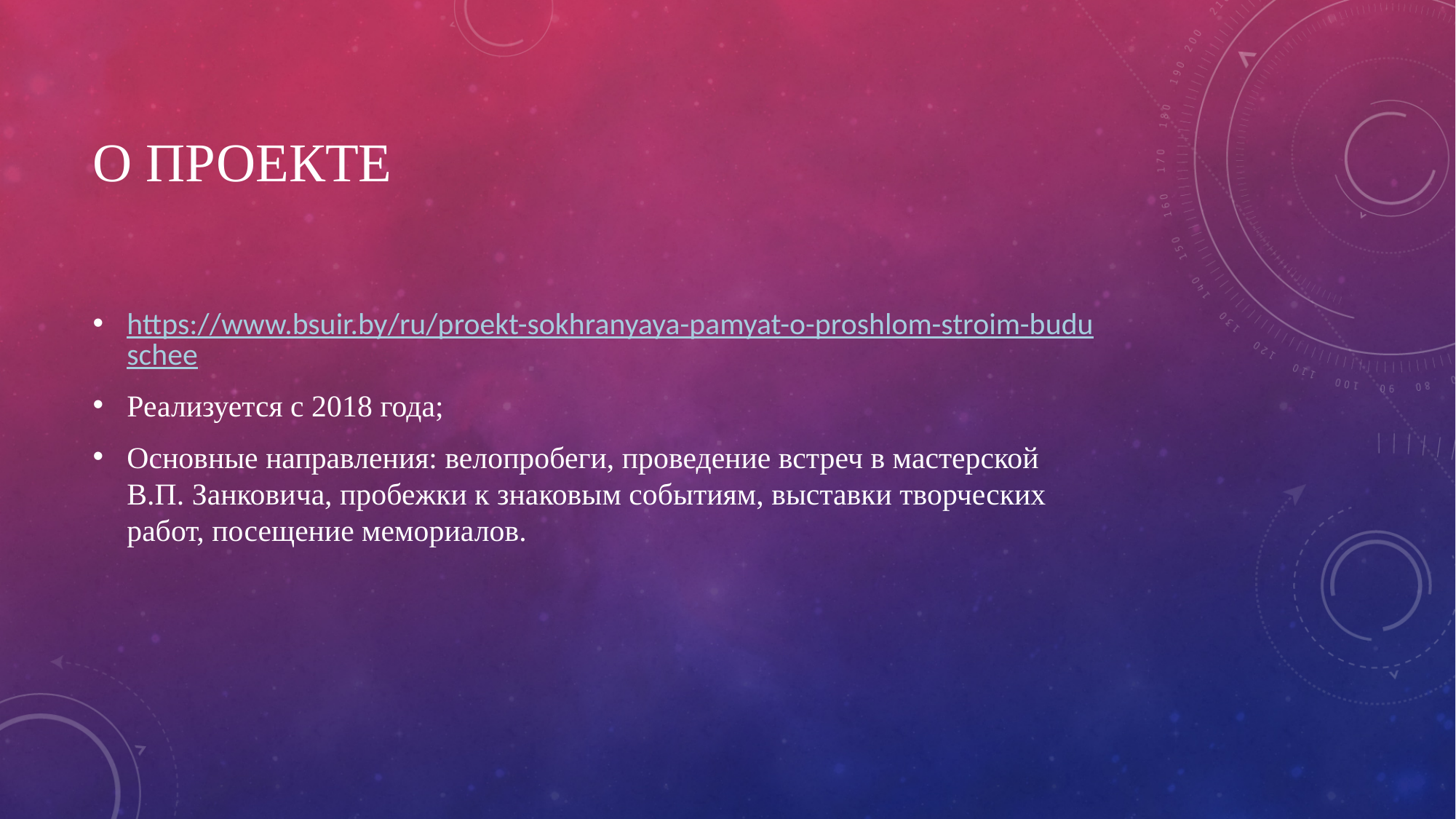

# О Проекте
https://www.bsuir.by/ru/proekt-sokhranyaya-pamyat-o-proshlom-stroim-buduschee
Реализуется с 2018 года;
Основные направления: велопробеги, проведение встреч в мастерской В.П. Занковича, пробежки к знаковым событиям, выставки творческих работ, посещение мемориалов.